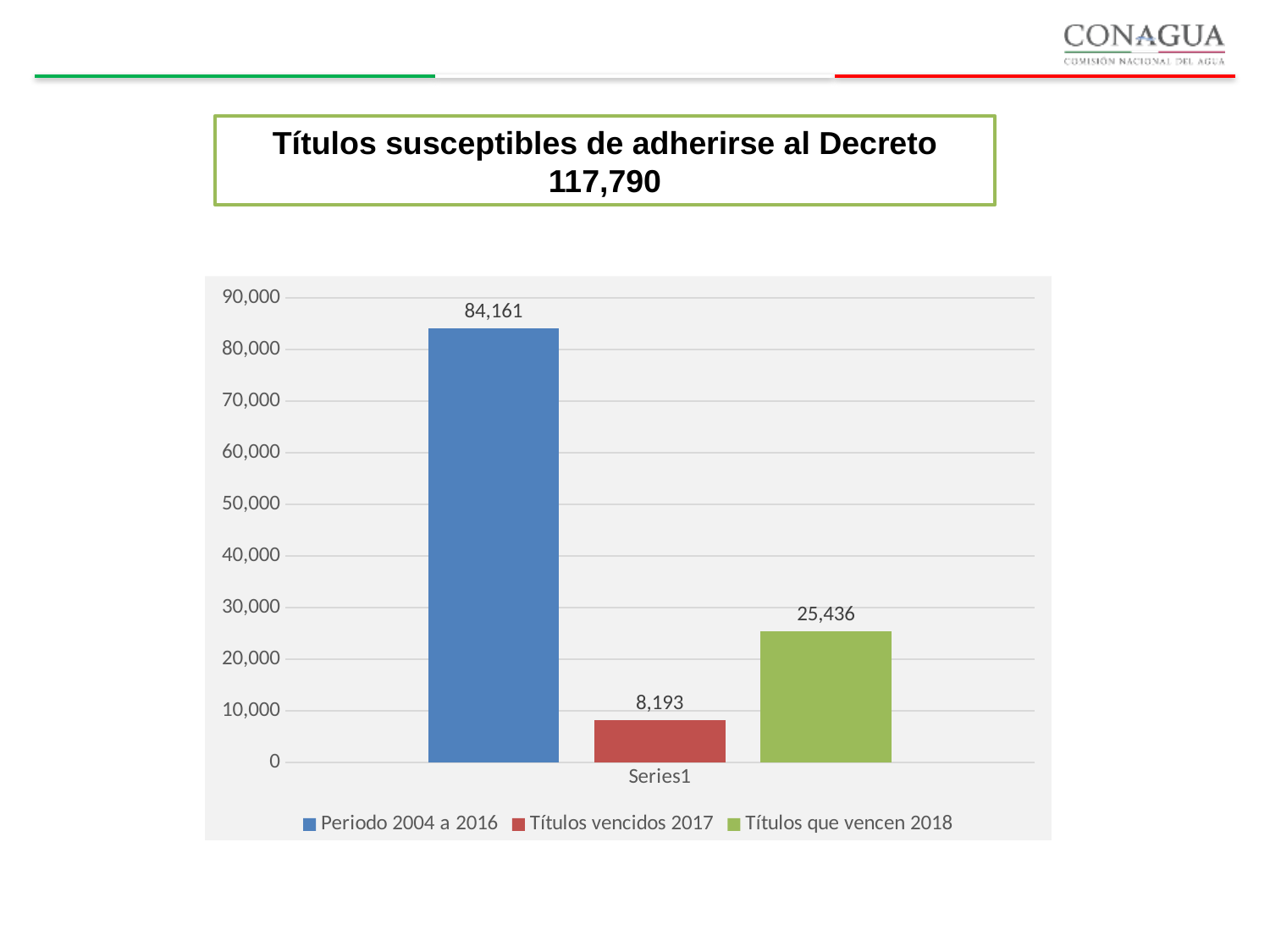

Títulos susceptibles de adherirse al Decreto
117,790

### Chart

| Category | Periodo 2004 a 2016 | Títulos vencidos 2017 | Títulos que vencen 2018 |
|---|---|---|---|
|  | 84161.0 | 8193.0 | 25436.0 |